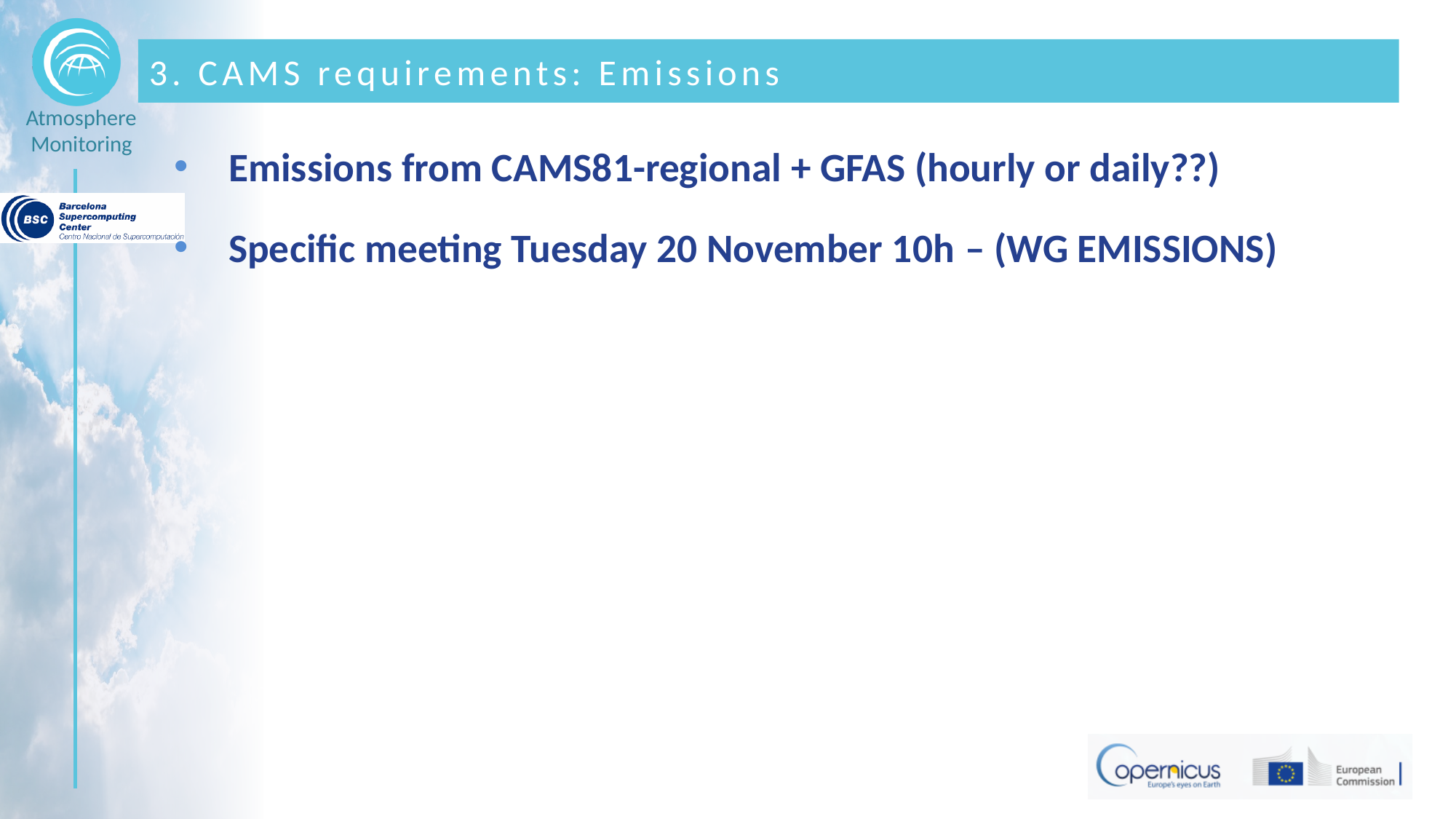

# 3. CAMS requirements: Emissions
Emissions from CAMS81-regional + GFAS (hourly or daily??)
Specific meeting Tuesday 20 November 10h – (WG EMISSIONS)